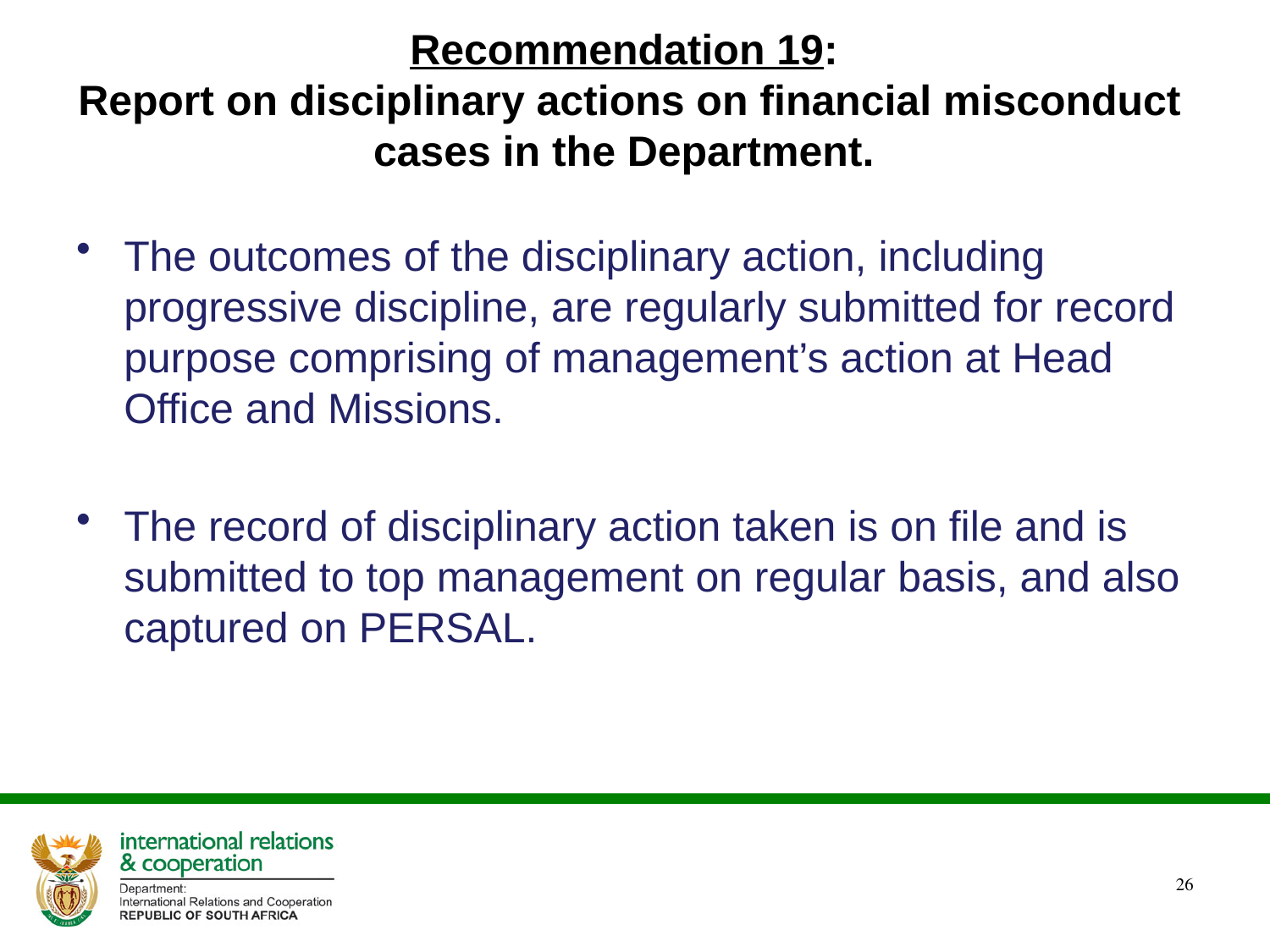

# Recommendation 19: Report on disciplinary actions on financial misconduct cases in the Department.
The outcomes of the disciplinary action, including progressive discipline, are regularly submitted for record purpose comprising of management’s action at Head Office and Missions.

The record of disciplinary action taken is on file and is submitted to top management on regular basis, and also captured on PERSAL.
26